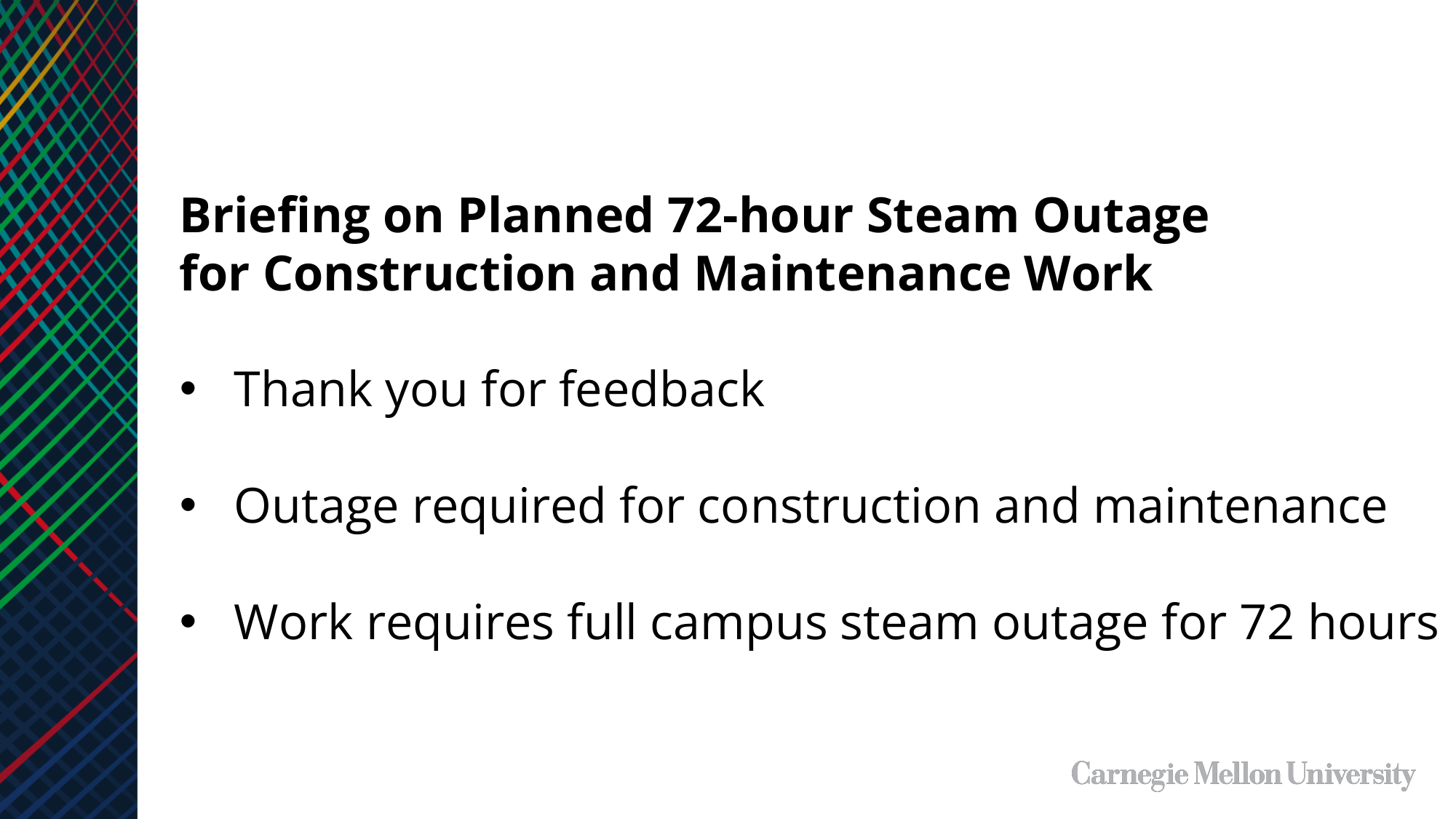

Briefing on Planned 72-hour Steam Outage
for Construction and Maintenance Work

Thank you for feedback

Outage required for construction and maintenance

Work requires full campus steam outage for 72 hours